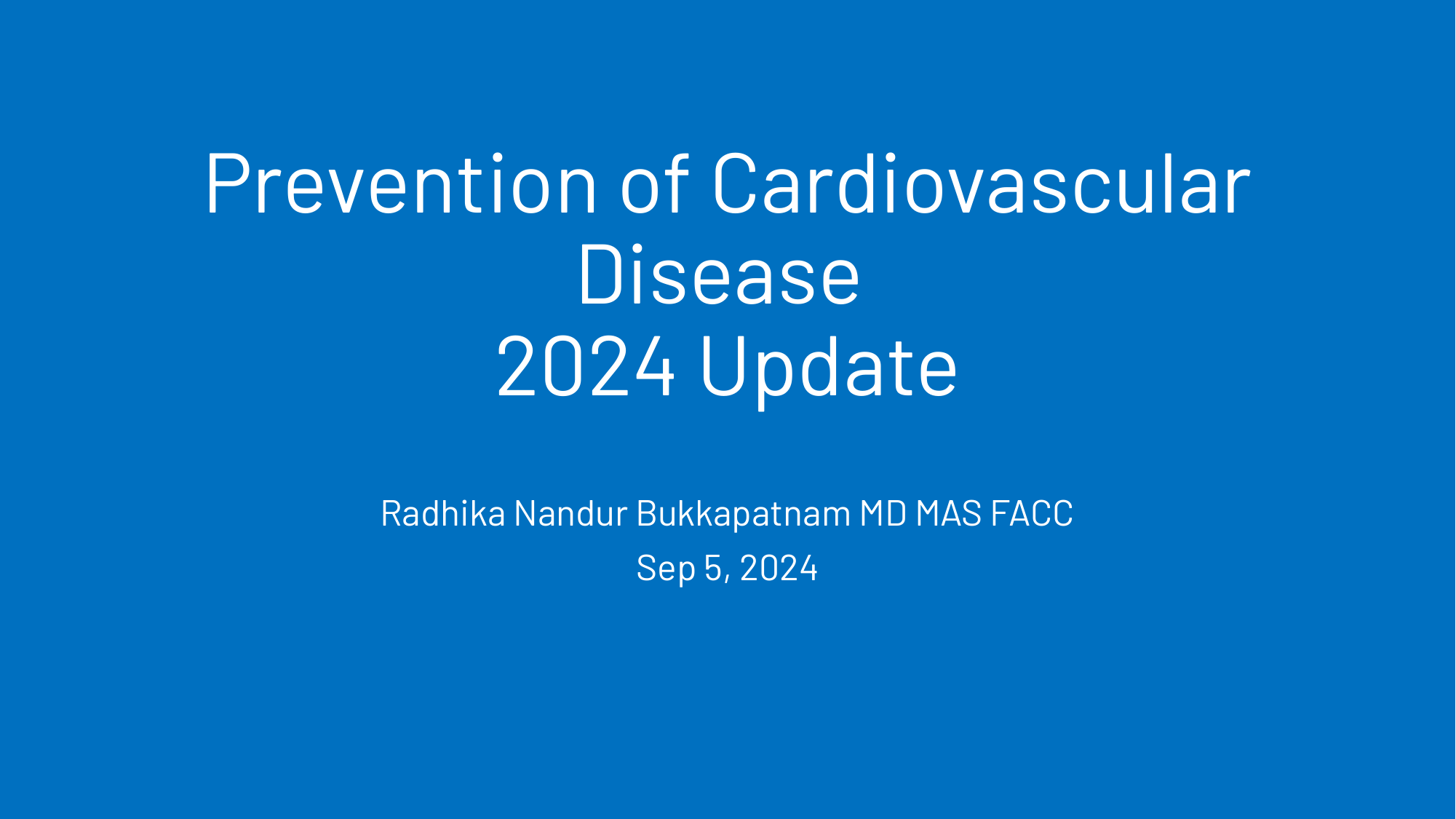

# Prevention of Cardiovascular Disease 2024 Update

Radhika Nandur Bukkapatnam MD MAS FACC
Sep 5, 2024